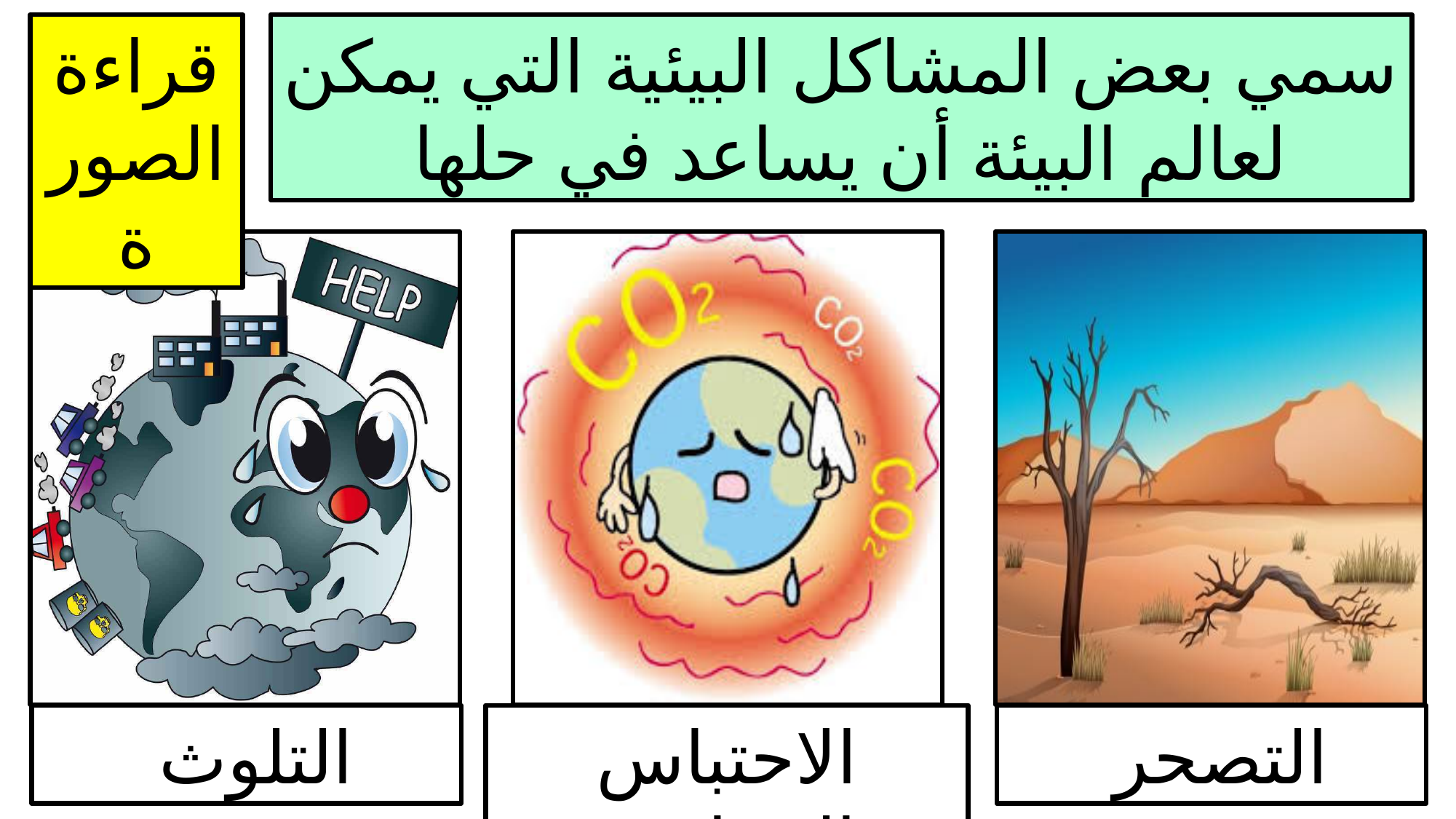

قراءة الصورة
سمي بعض المشاكل البيئية التي يمكن لعالم البيئة أن يساعد في حلها

التلوث
الاحتباس الحراري
التصحر